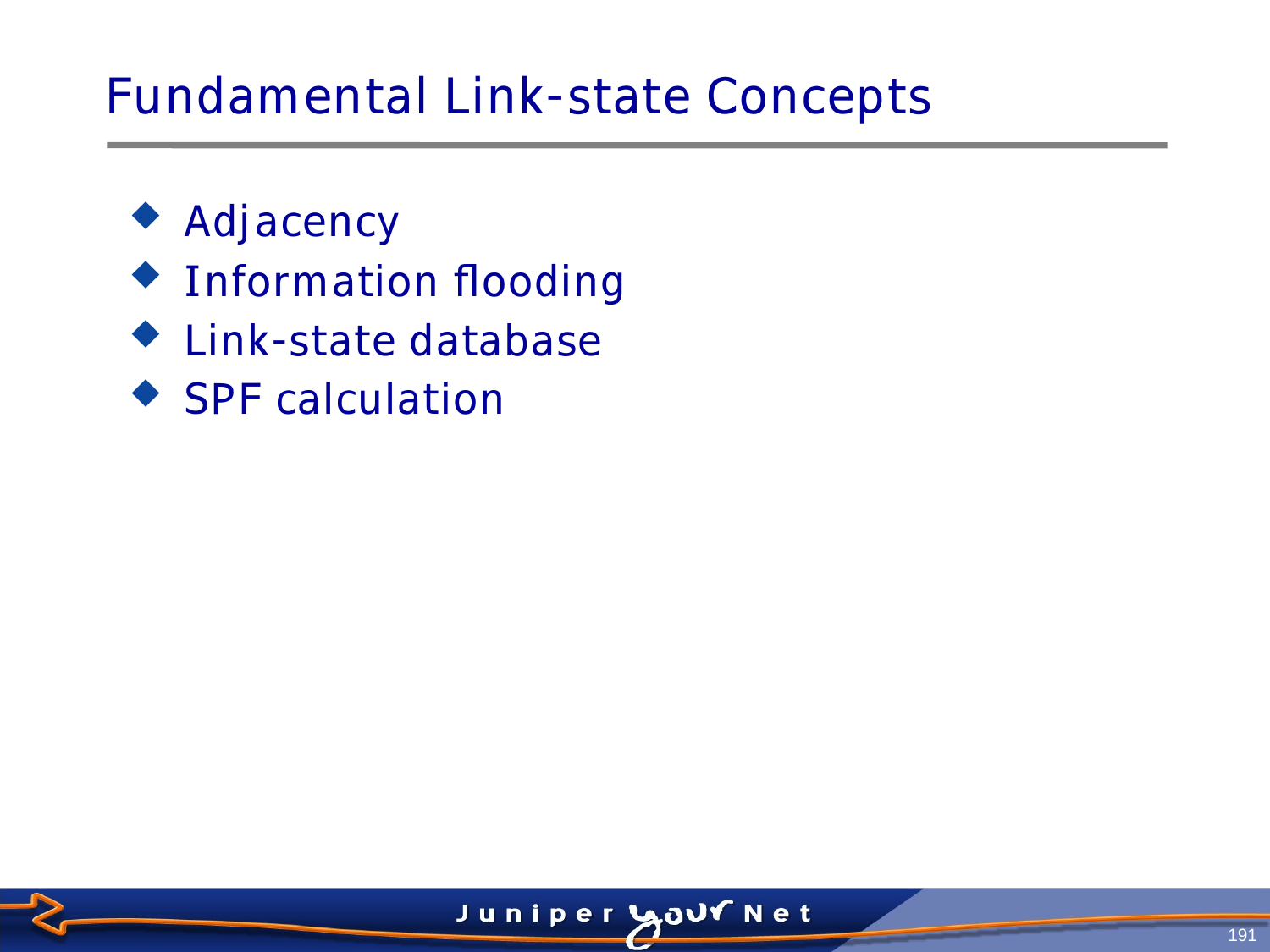

# Fundamental Link-state Concepts
Adjacency
Information flooding
Link-state database
SPF calculation